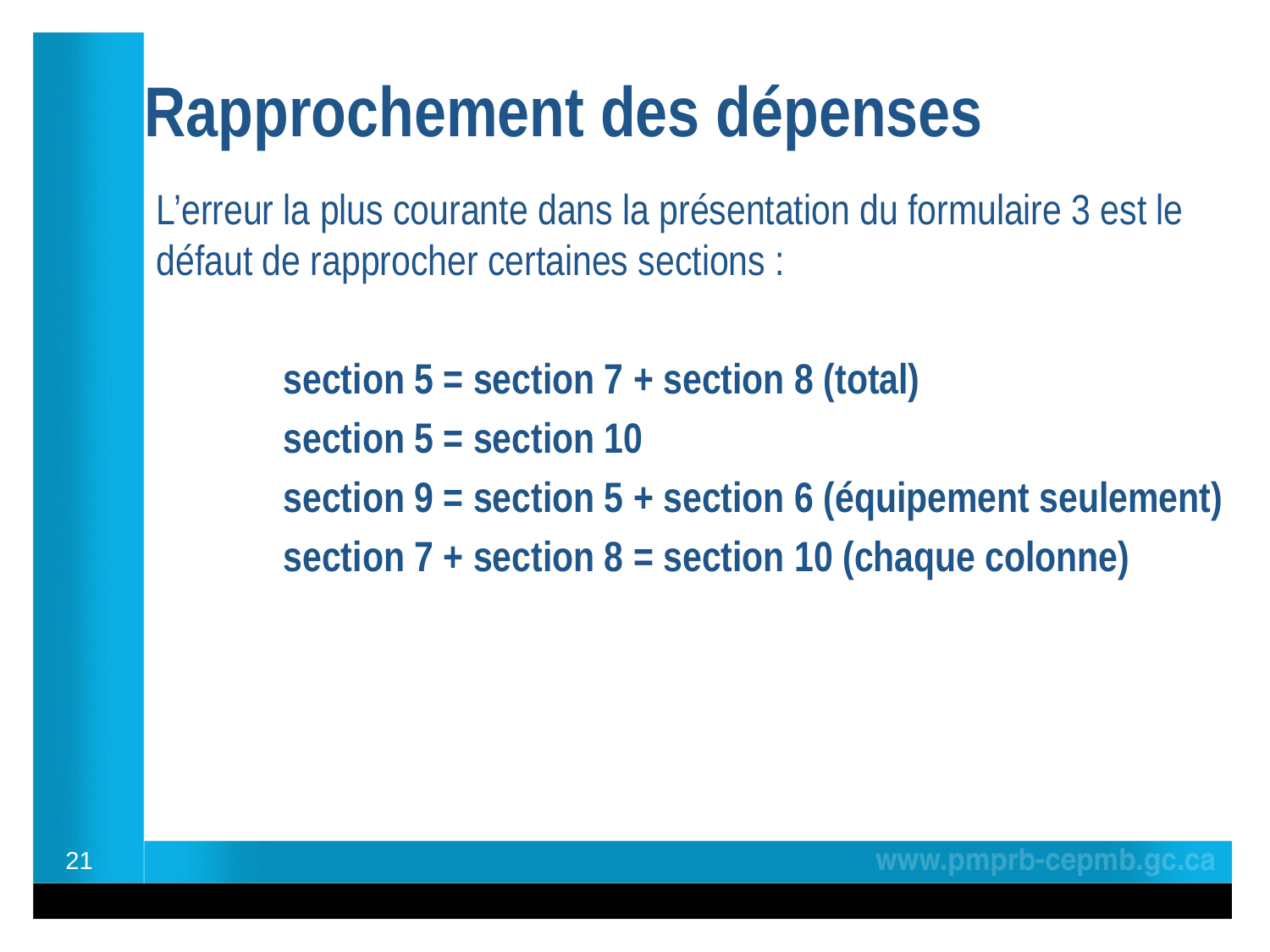

# Rapprochement des dépenses
L’erreur la plus courante dans la présentation du formulaire 3 est le défaut de rapprocher certaines sections :

	section 5 = section 7 + section 8 (total)
	section 5 = section 10
	section 9 = section 5 + section 6 (équipement seulement)
	section 7 + section 8 = section 10 (chaque colonne)

21